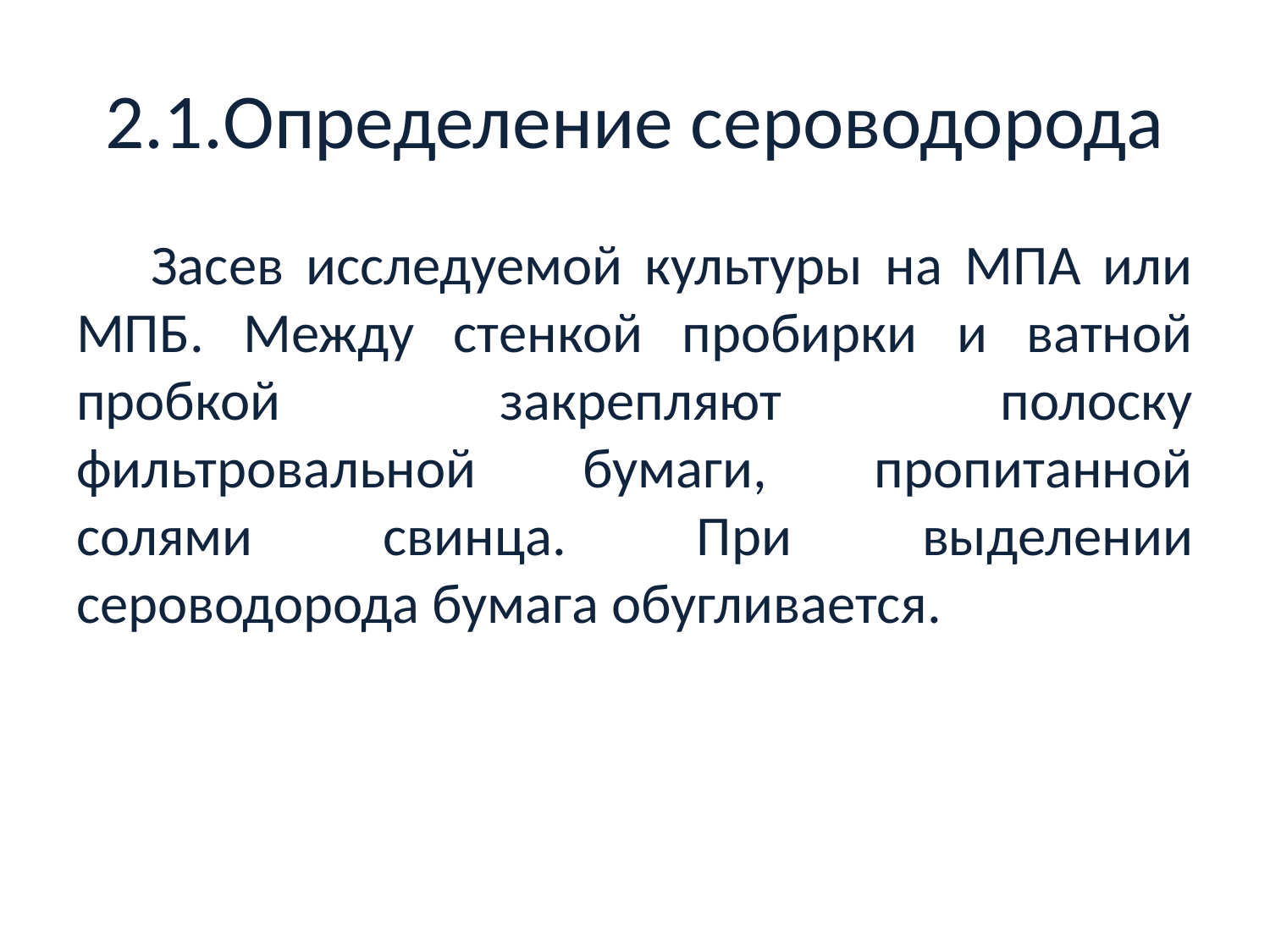

# 2.1.Определение сероводорода
Засев исследуемой культуры на МПА или МПБ. Между стенкой пробирки и ватной пробкой закрепляют полоску фильтровальной бумаги, пропитанной солями свинца. При выделении сероводорода бумага обугливается.